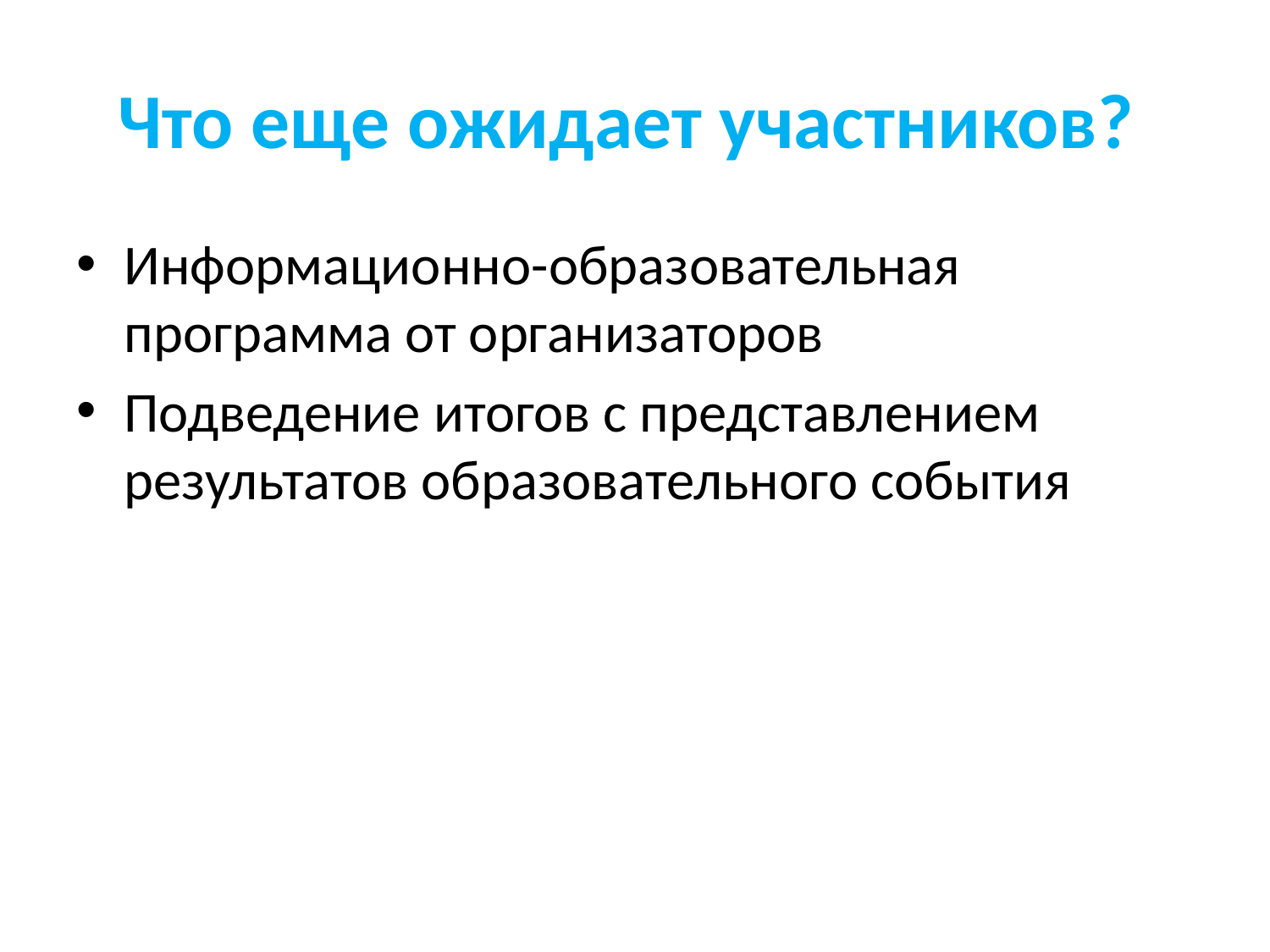

# Что еще ожидает участников?
Информационно-образовательная программа от организаторов
Подведение итогов с представлением результатов образовательного события